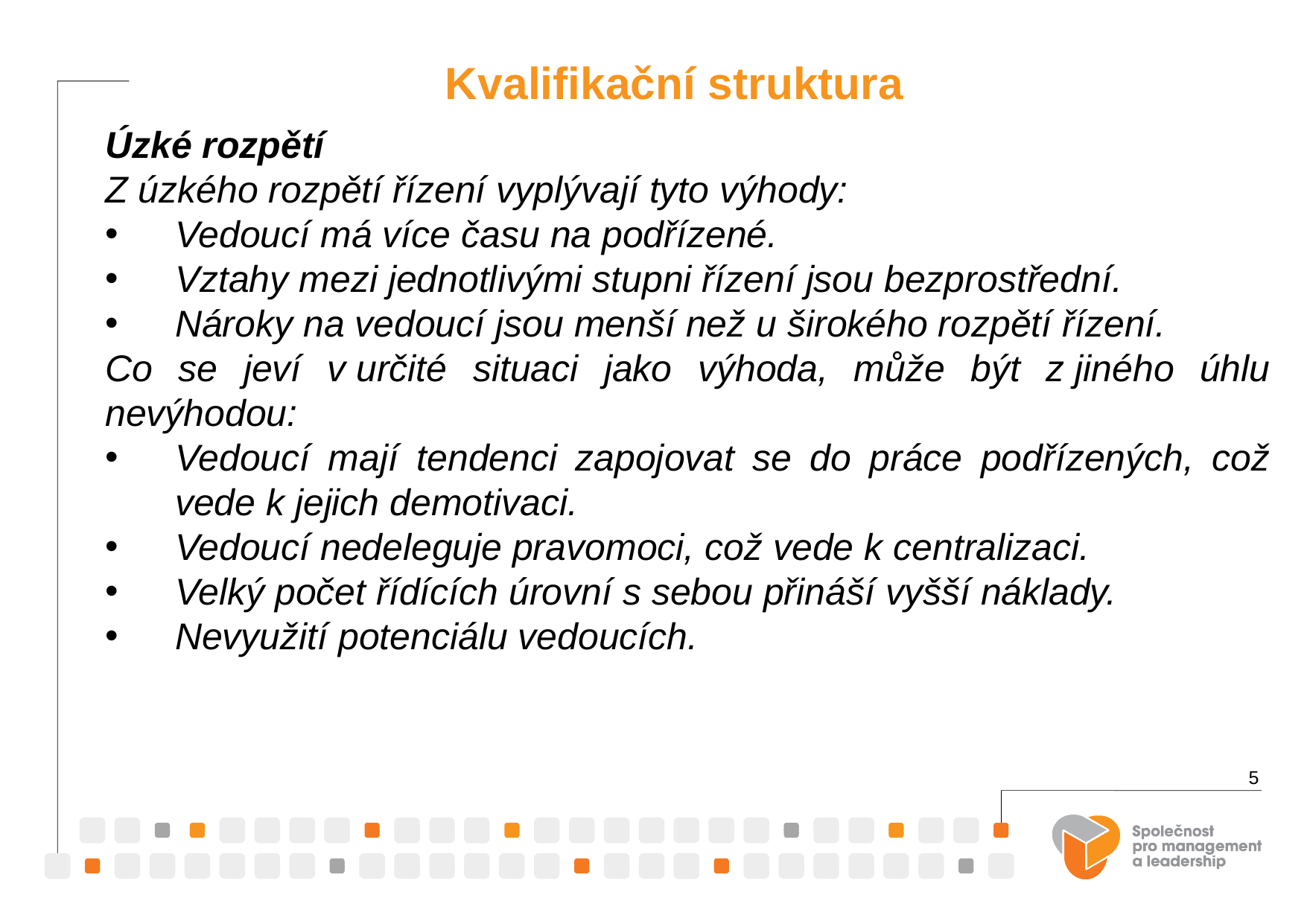

Kvalifikační struktura
Úzké rozpětí
Z úzkého rozpětí řízení vyplývají tyto výhody:
Vedoucí má více času na podřízené.
Vztahy mezi jednotlivými stupni řízení jsou bezprostřední.
Nároky na vedoucí jsou menší než u širokého rozpětí řízení.
Co se jeví v určité situaci jako výhoda, může být z jiného úhlu nevýhodou:
Vedoucí mají tendenci zapojovat se do práce podřízených, což vede k jejich demotivaci.
Vedoucí nedeleguje pravomoci, což vede k centralizaci.
Velký počet řídících úrovní s sebou přináší vyšší náklady.
Nevyužití potenciálu vedoucích.

5